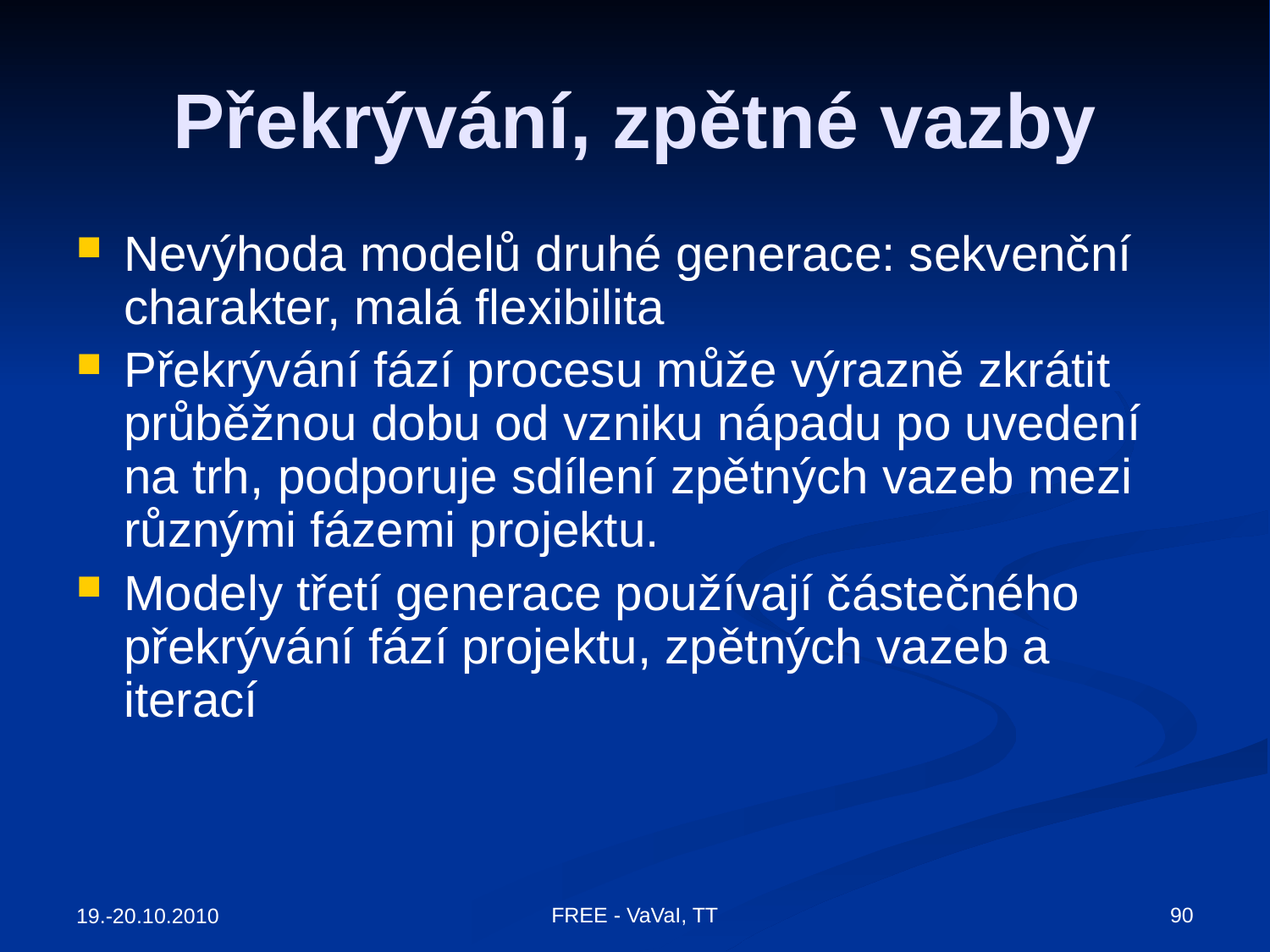

# Překrývání, zpětné vazby
Nevýhoda modelů druhé generace: sekvenční charakter, malá flexibilita
Překrývání fází procesu může výrazně zkrátit průběžnou dobu od vzniku nápadu po uvedení na trh, podporuje sdílení zpětných vazeb mezi různými fázemi projektu.
Modely třetí generace používají částečného překrývání fází projektu, zpětných vazeb a iterací
90
FREE - VaVaI, TT
19.-20.10.2010